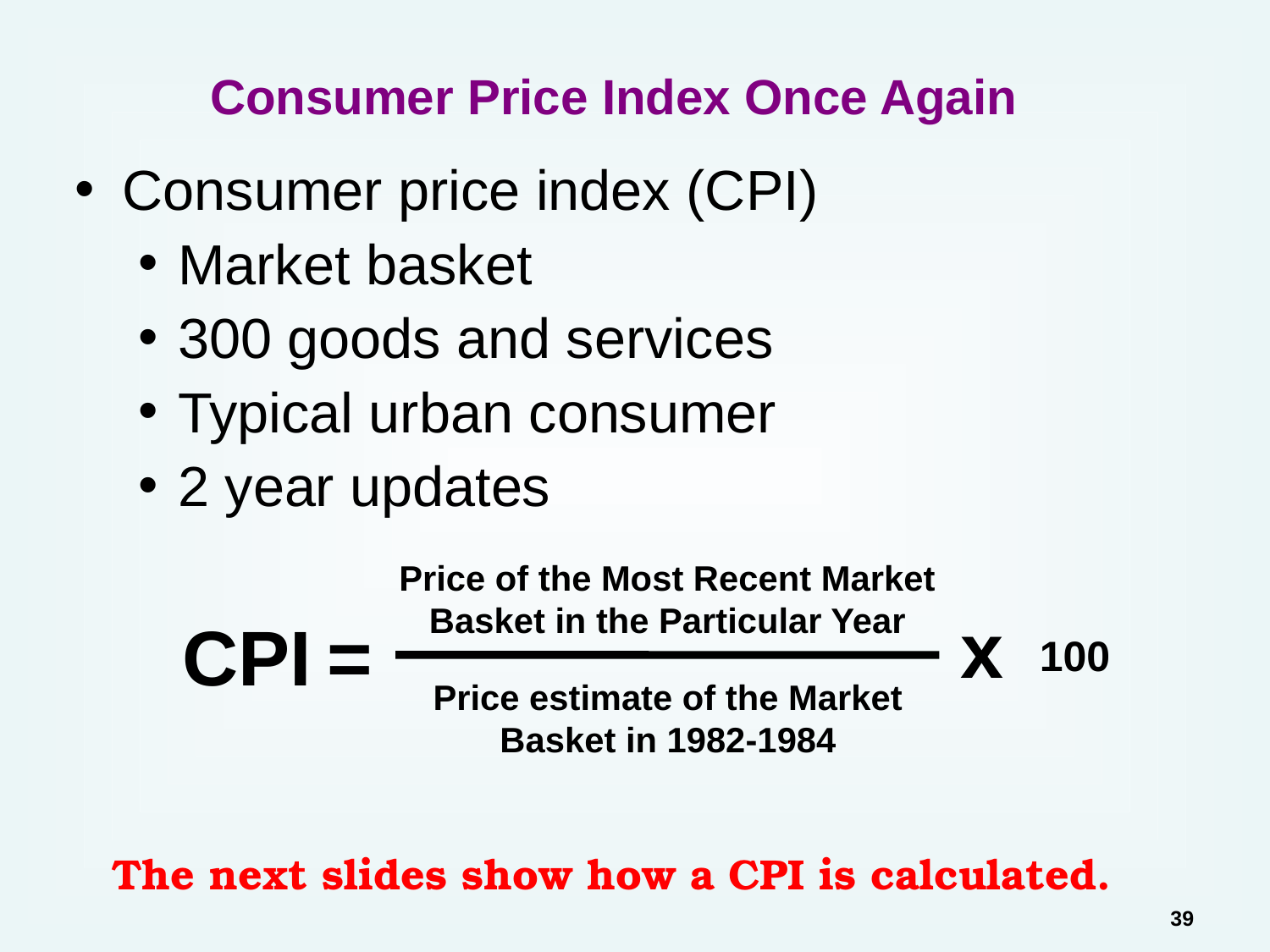

# Consumer Price Index Once Again
Consumer price index (CPI)
Market basket
300 goods and services
Typical urban consumer
2 year updates
Price of the Most Recent Market
Basket in the Particular Year
x
CPI
=
100

Price estimate of the Market
Basket in 1982-1984
The next slides show how a CPI is calculated.